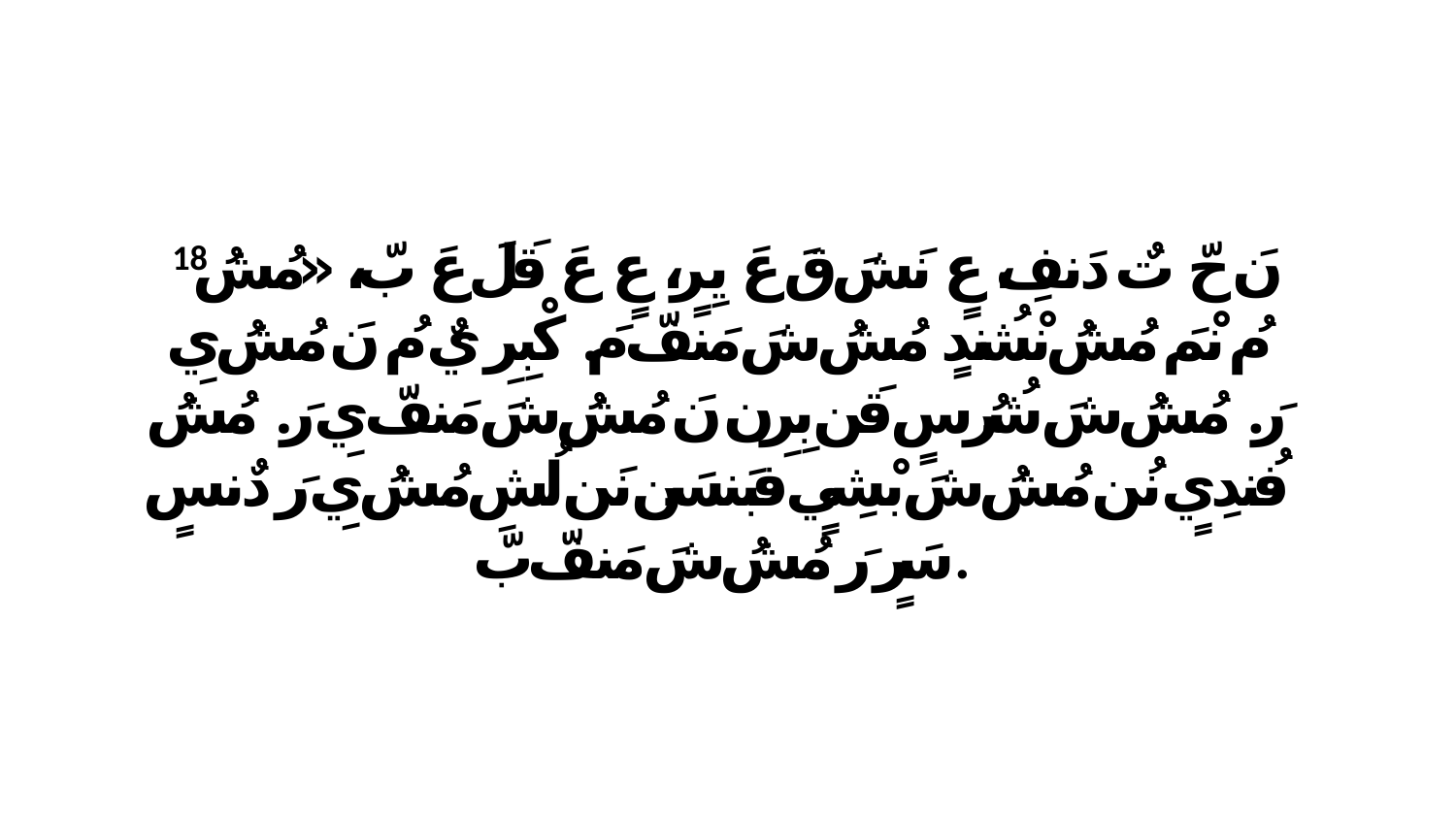

18 نَ حّ تٌ دَنفِ، عٍ نَشَ قَ عَ يِرٍ، عٍ عَ قَلَ عَ بّ، «مُشُ مُ نْمَ مُشُ نْشُندٍ مُشُ شَ مَنفّ مَ. كْبِرِ يٌ مُ نَ مُشُ يِ رَ. مُشُ شَ شُرُ سٍ قَن بِرِن نَ مُشُ شَ مَنفّ يِ رَ. مُشُ فُندِيٍ نُن مُشُ شَ بْشِيٍ فبَنسَن نَن لُشِ مُشُ يِ رَ دٌنسٍ سَرٍ رَ مُشُ شَ مَنفّ بّ.